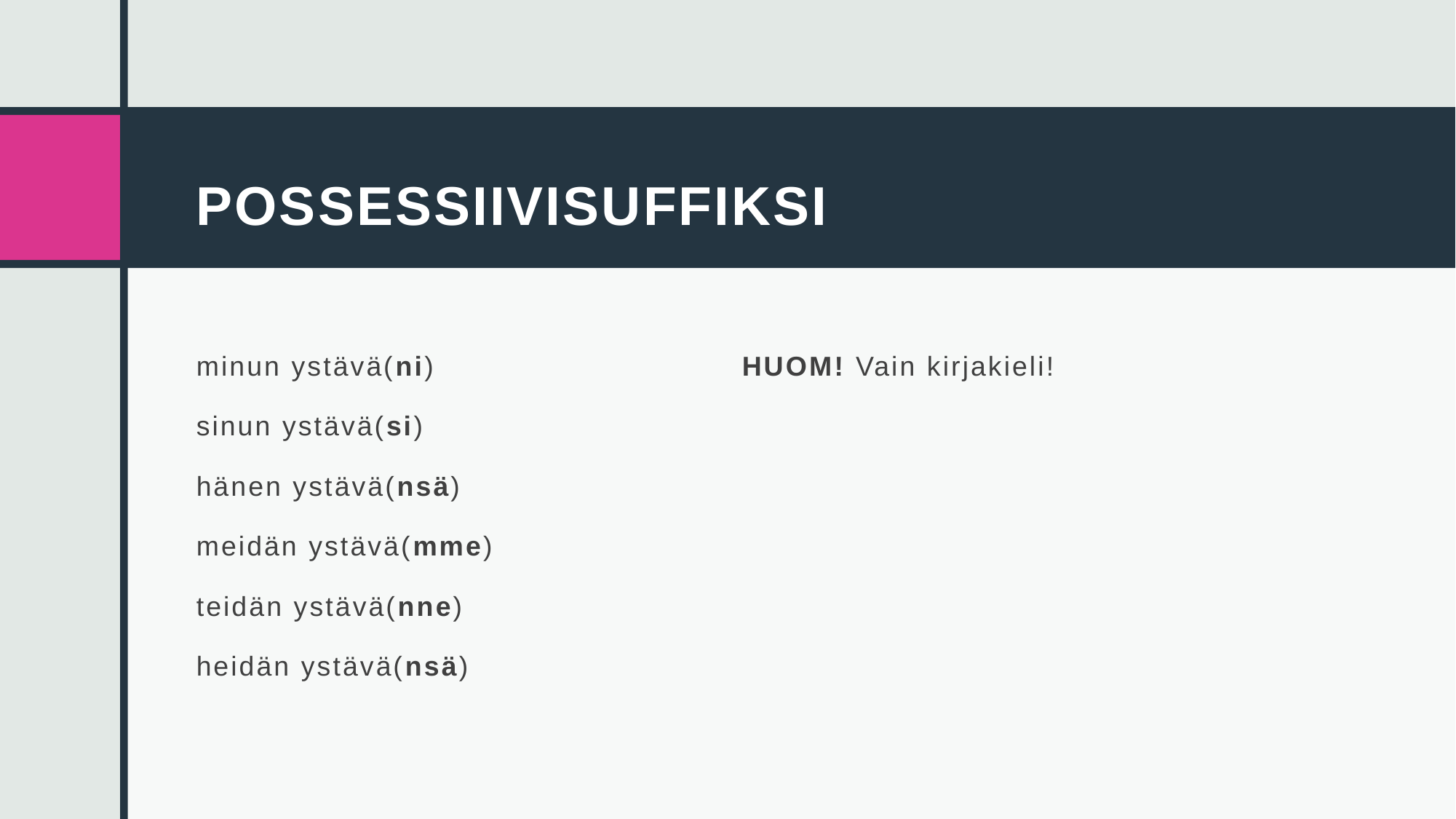

# POSSESSIIVISUFFIKSI

minun ystävä(ni)			HUOM! Vain kirjakieli!
sinun ystävä(si)
hänen ystävä(nsä)
meidän ystävä(mme)
teidän ystävä(nne)
heidän ystävä(nsä)